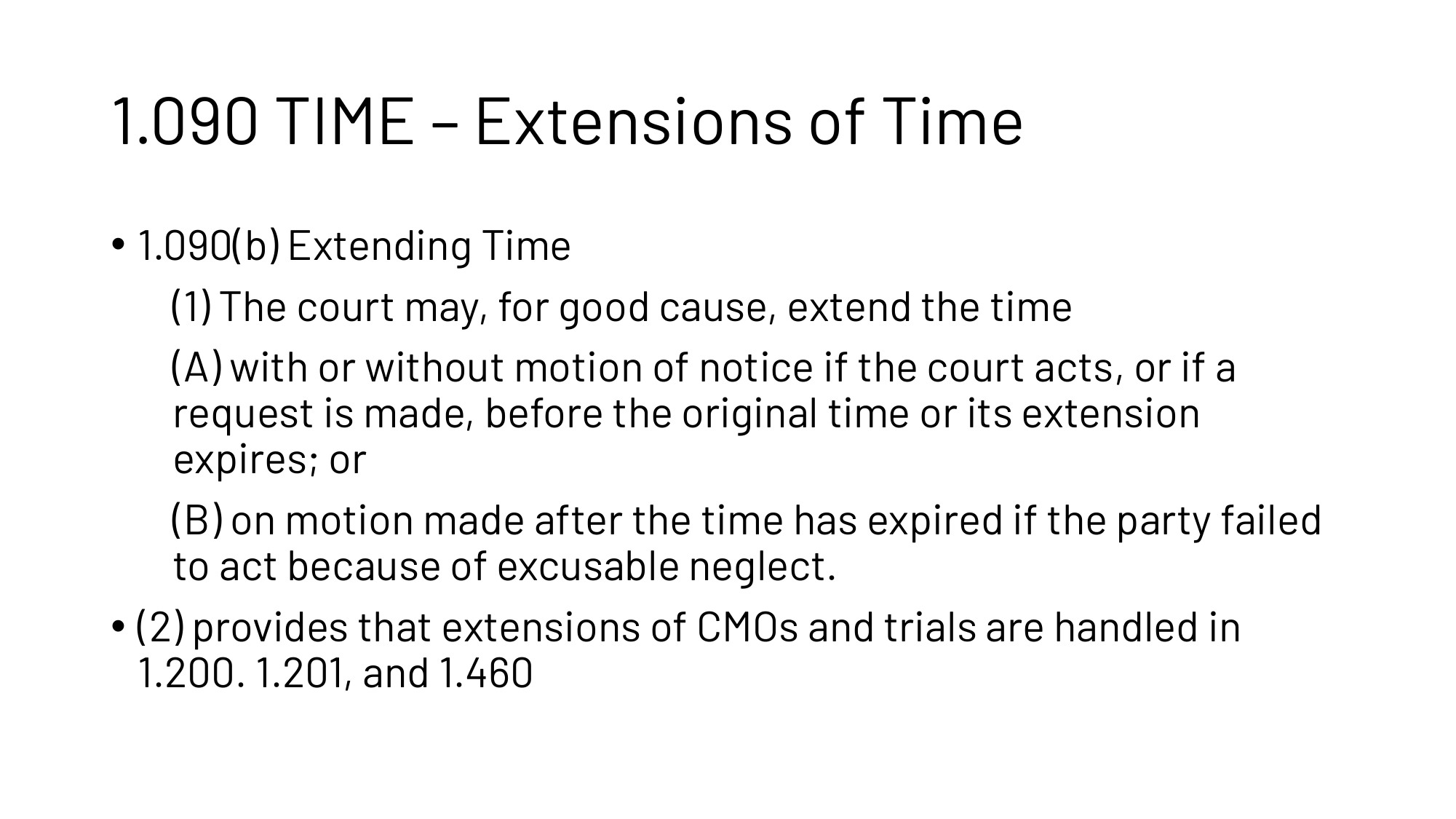

# 1.090 TIME – Extensions of Time
1.090(b) Extending Time
(1) The court may, for good cause, extend the time
(A) with or without motion of notice if the court acts, or if a request is made, before the original time or its extension expires; or
(B) on motion made after the time has expired if the party failed to act because of excusable neglect.
(2) provides that extensions of CMOs and trials are handled in 1.200. 1.201, and 1.460